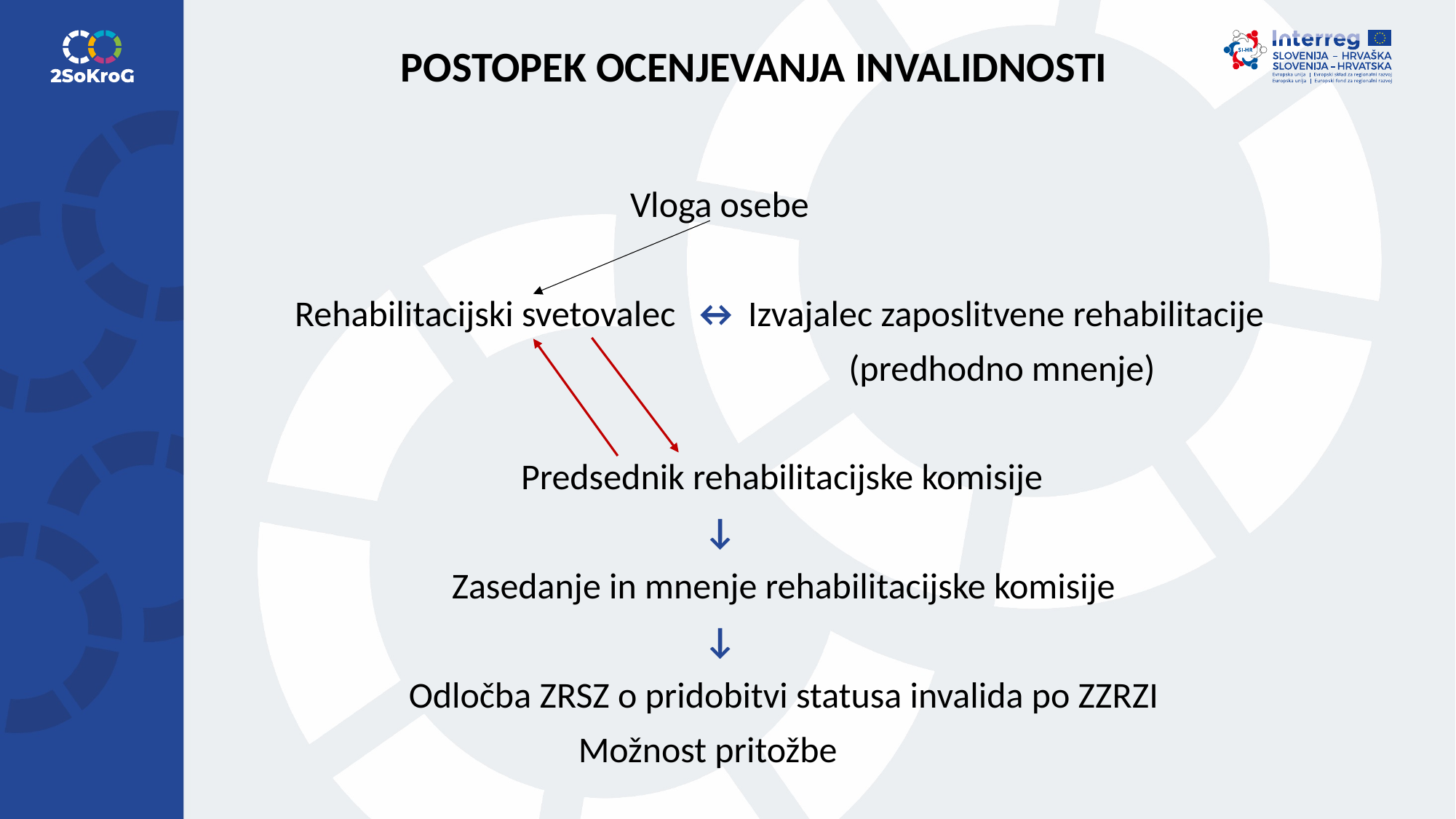

# POSTOPEK OCENJEVANJA INVALIDNOSTI
				Vloga osebe

Rehabilitacijski svetovalec  ↔ Izvajalec zaposlitvene rehabilitacije
				(predhodno mnenje)

			Predsednik rehabilitacijske komisije
				         ↓
Zasedanje in mnenje rehabilitacijske komisije
				         ↓
Odločba ZRSZ o pridobitvi statusa invalida po ZZRZI
			       Možnost pritožbe